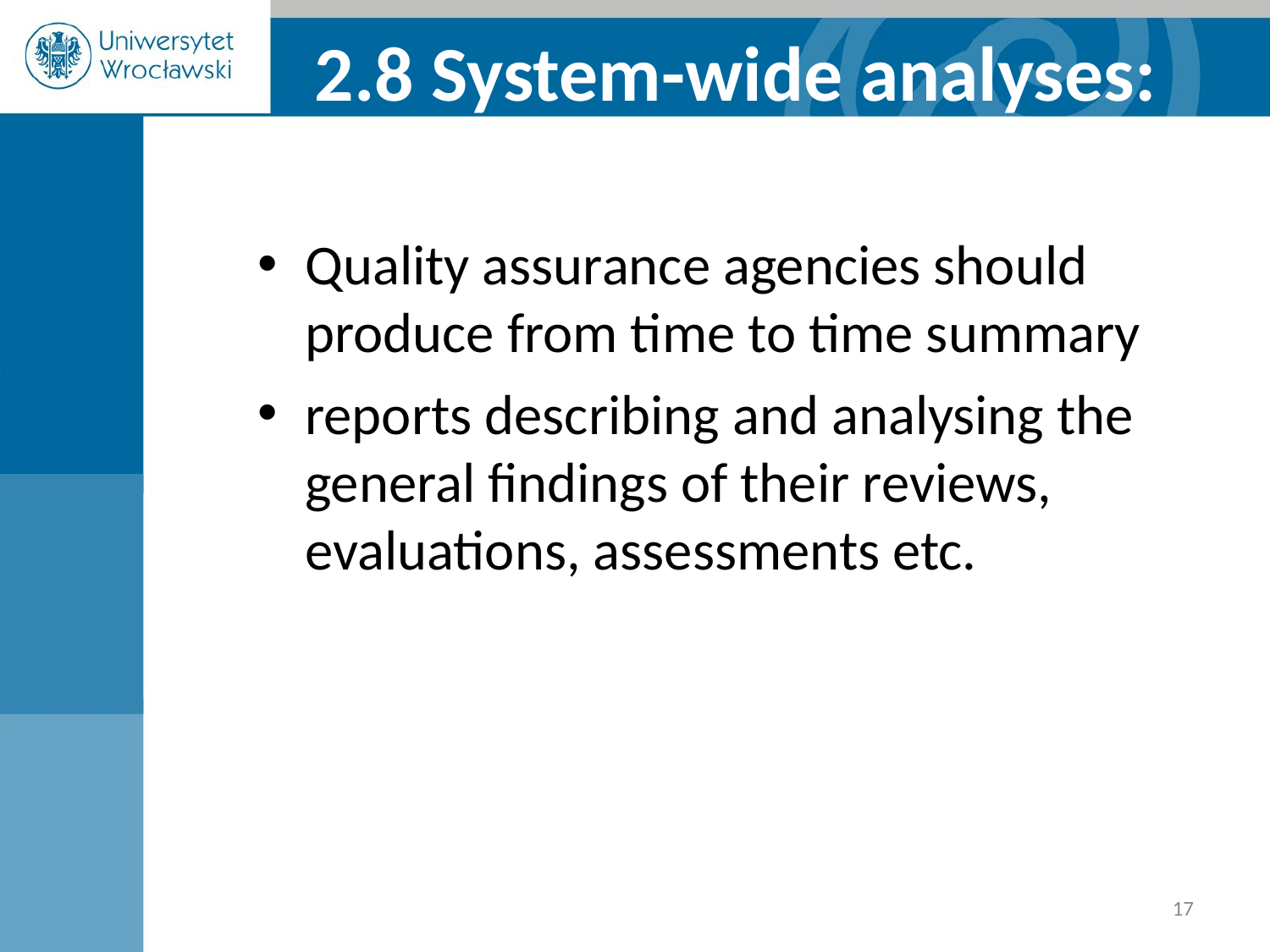

2.8 System-wide analyses:
Quality assurance agencies should produce from time to time summary
reports describing and analysing the general findings of their reviews, evaluations, assessments etc.

17